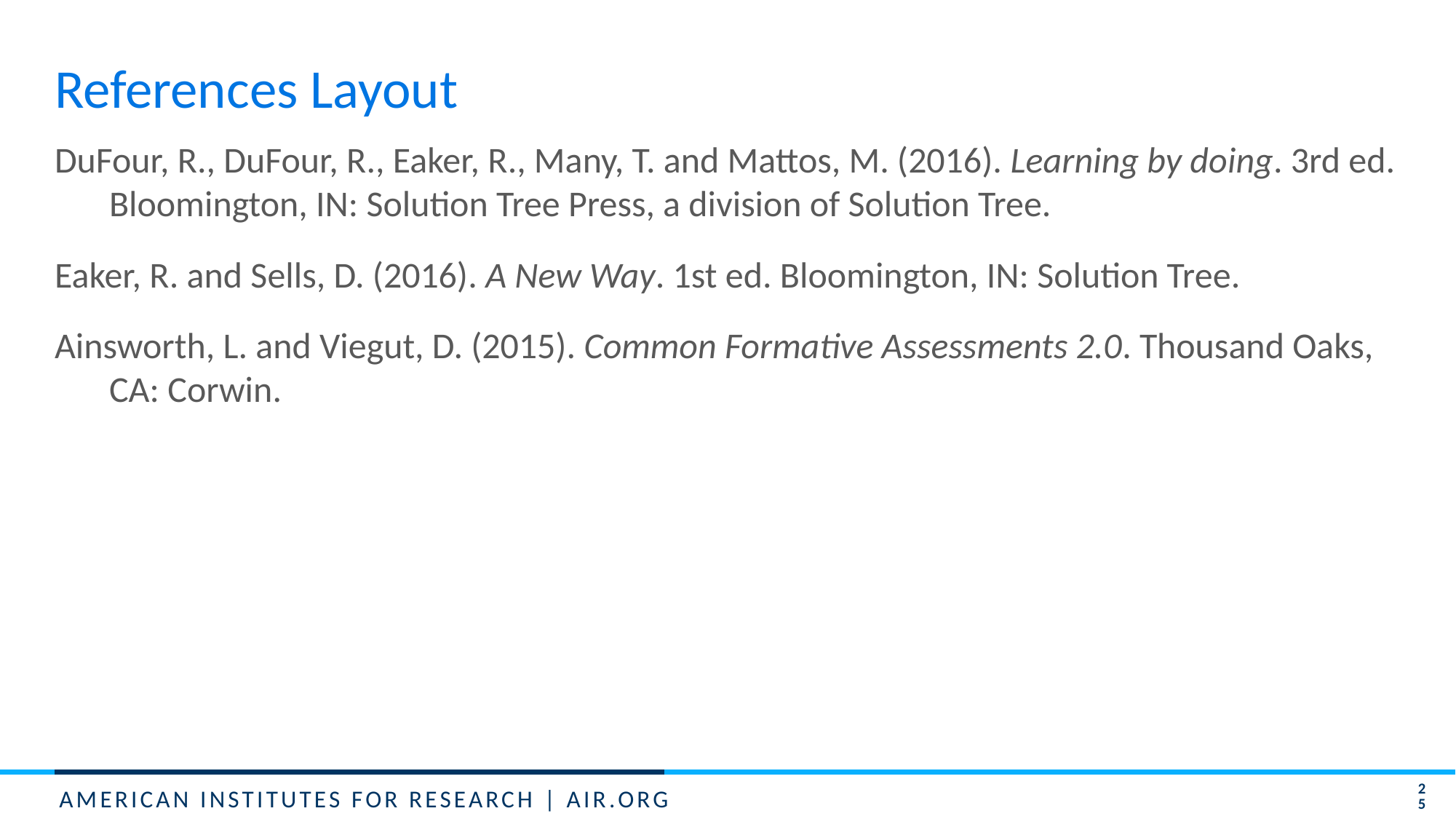

# References Layout
DuFour, R., DuFour, R., Eaker, R., Many, T. and Mattos, M. (2016). Learning by doing. 3rd ed. Bloomington, IN: Solution Tree Press, a division of Solution Tree.
Eaker, R. and Sells, D. (2016). A New Way. 1st ed. Bloomington, IN: Solution Tree.
Ainsworth, L. and Viegut, D. (2015). Common Formative Assessments 2.0. Thousand Oaks, CA: Corwin.
25